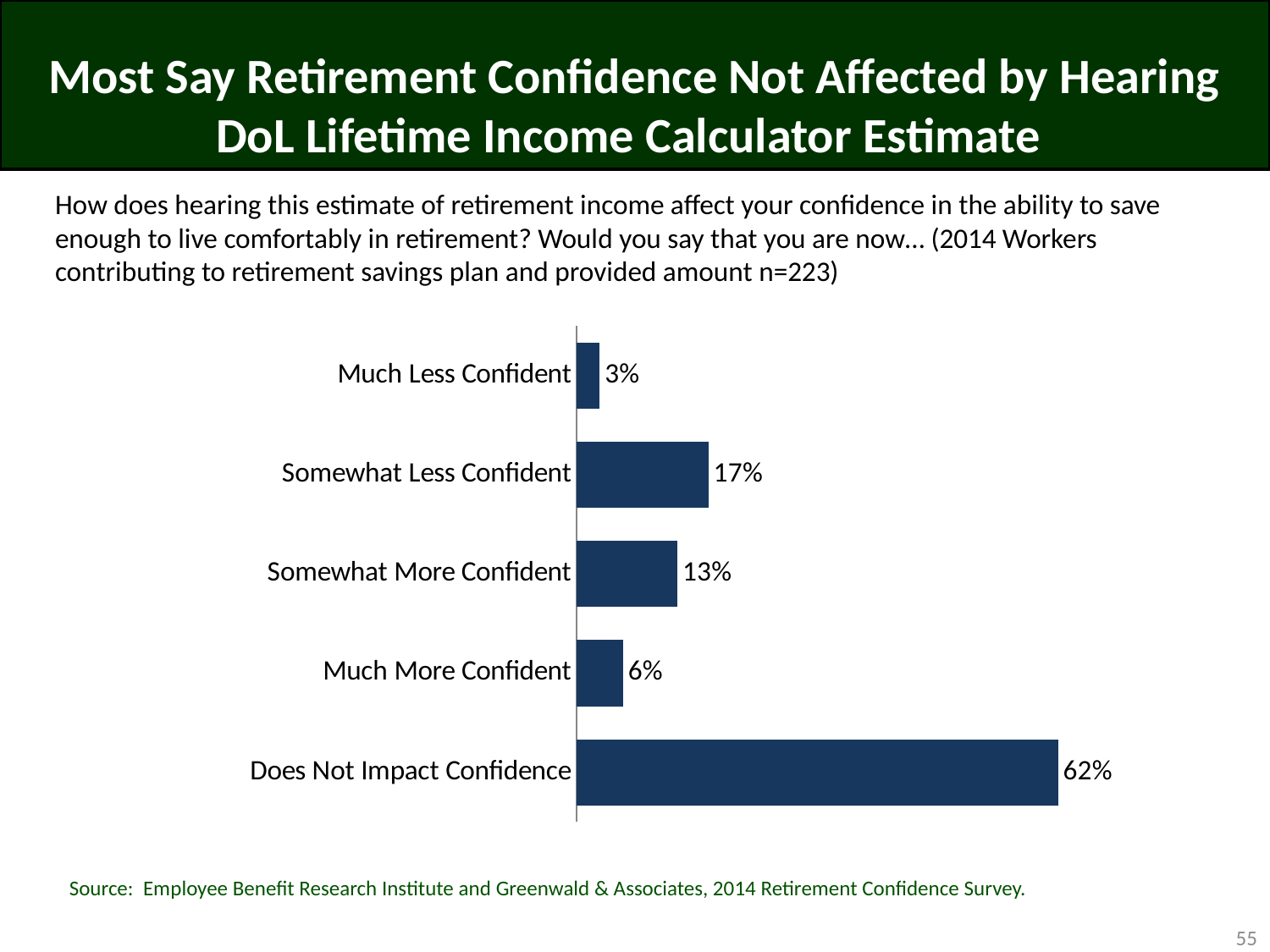

# Most Say Retirement Confidence Not Affected by Hearing DoL Lifetime Income Calculator Estimate
How does hearing this estimate of retirement income affect your confidence in the ability to save enough to live comfortably in retirement? Would you say that you are now… (2014 Workers contributing to retirement savings plan and provided amount n=223)

### Chart

| Category | Employer plan version (n=223) |
|---|---|
| Much Less Confident | 0.03 |
| Somewhat Less Confident | 0.17 |
| Somewhat More Confident | 0.13 |
| Much More Confident | 0.06 |
| Does Not Impact Confidence | 0.62 |
Source:  Employee Benefit Research Institute and Greenwald & Associates, 2014 Retirement Confidence Survey.
55